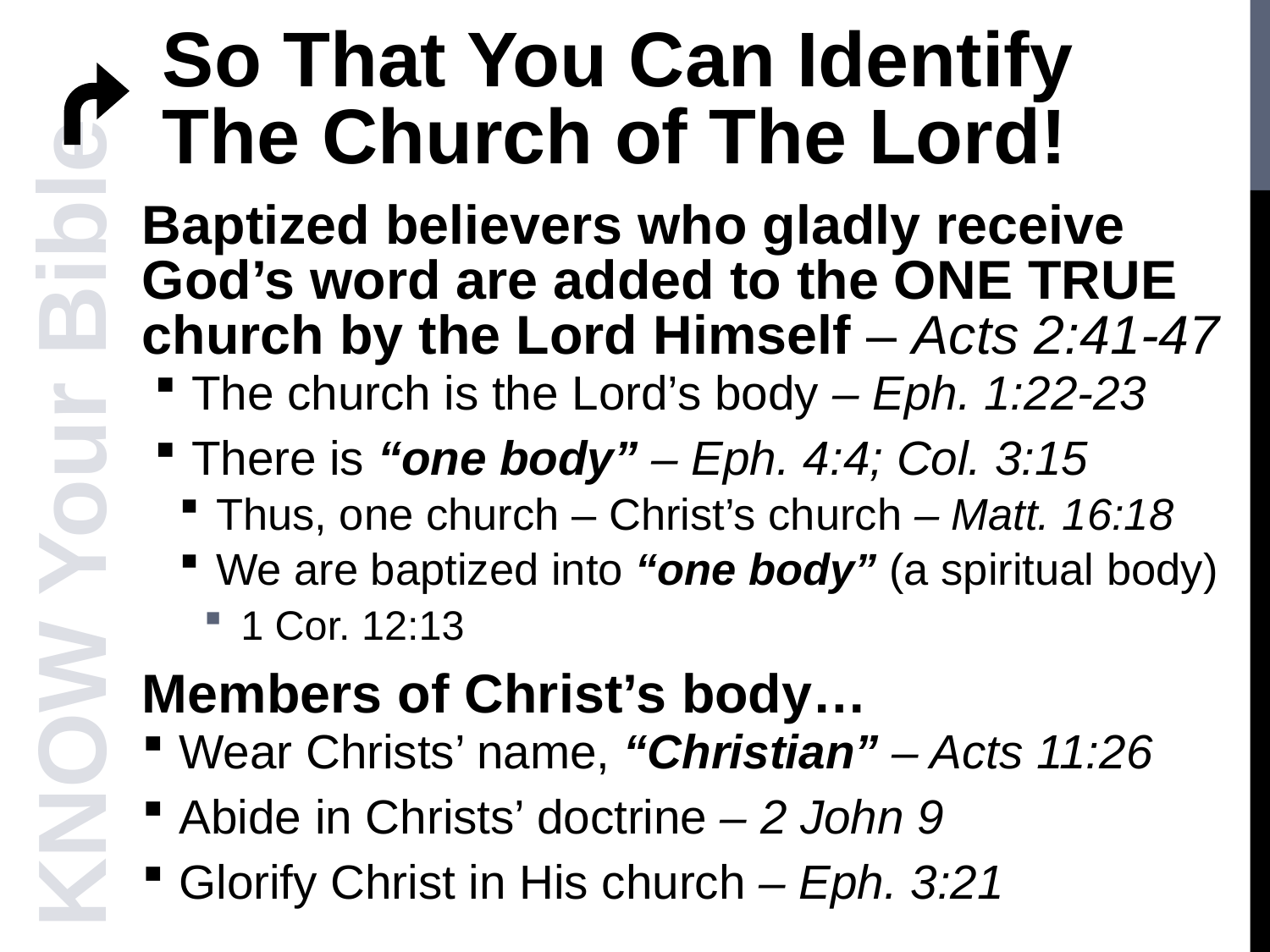

So That You Can Identify The Church of The Lord!

Baptized believers who gladly receive God’s word are added to the ONE TRUE church by the Lord Himself – Acts 2:41-47
The church is the Lord’s body – Eph. 1:22-23
There is “one body” – Eph. 4:4; Col. 3:15
Thus, one church – Christ’s church – Matt. 16:18
We are baptized into “one body” (a spiritual body)
1 Cor. 12:13
Members of Christ’s body…
Wear Christs’ name, “Christian” – Acts 11:26
Abide in Christs’ doctrine – 2 John 9
Glorify Christ in His church – Eph. 3:21

KNOW Your Bible